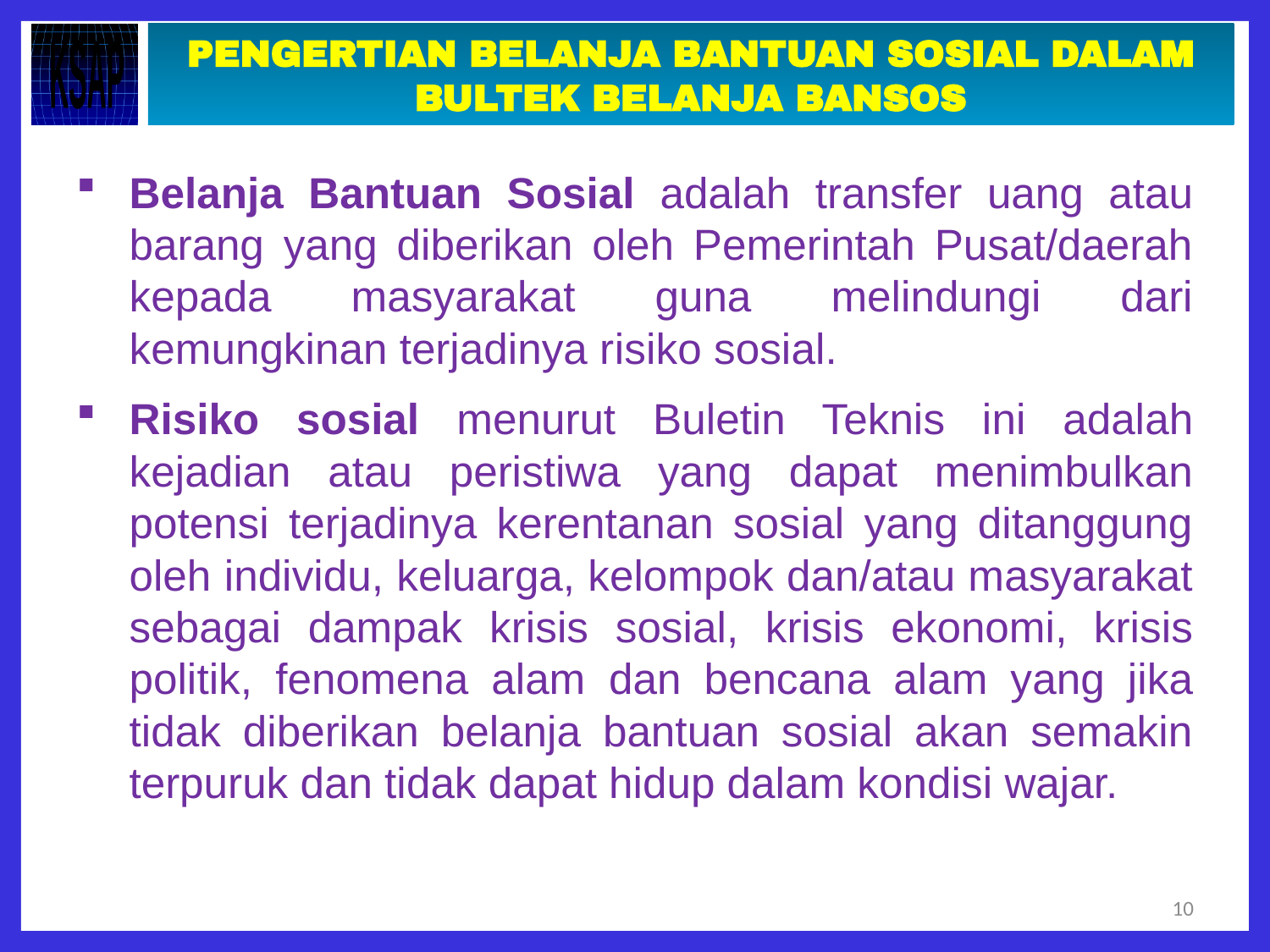

# PENGERTIAN BELANJA BANTUAN SOSIAL DALAM BULTEK BELANJA BANSOS
Belanja Bantuan Sosial adalah transfer uang atau barang yang diberikan oleh Pemerintah Pusat/daerah kepada masyarakat guna melindungi dari kemungkinan terjadinya risiko sosial.
Risiko sosial menurut Buletin Teknis ini adalah kejadian atau peristiwa yang dapat menimbulkan potensi terjadinya kerentanan sosial yang ditanggung oleh individu, keluarga, kelompok dan/atau masyarakat sebagai dampak krisis sosial, krisis ekonomi, krisis politik, fenomena alam dan bencana alam yang jika tidak diberikan belanja bantuan sosial akan semakin terpuruk dan tidak dapat hidup dalam kondisi wajar.
10